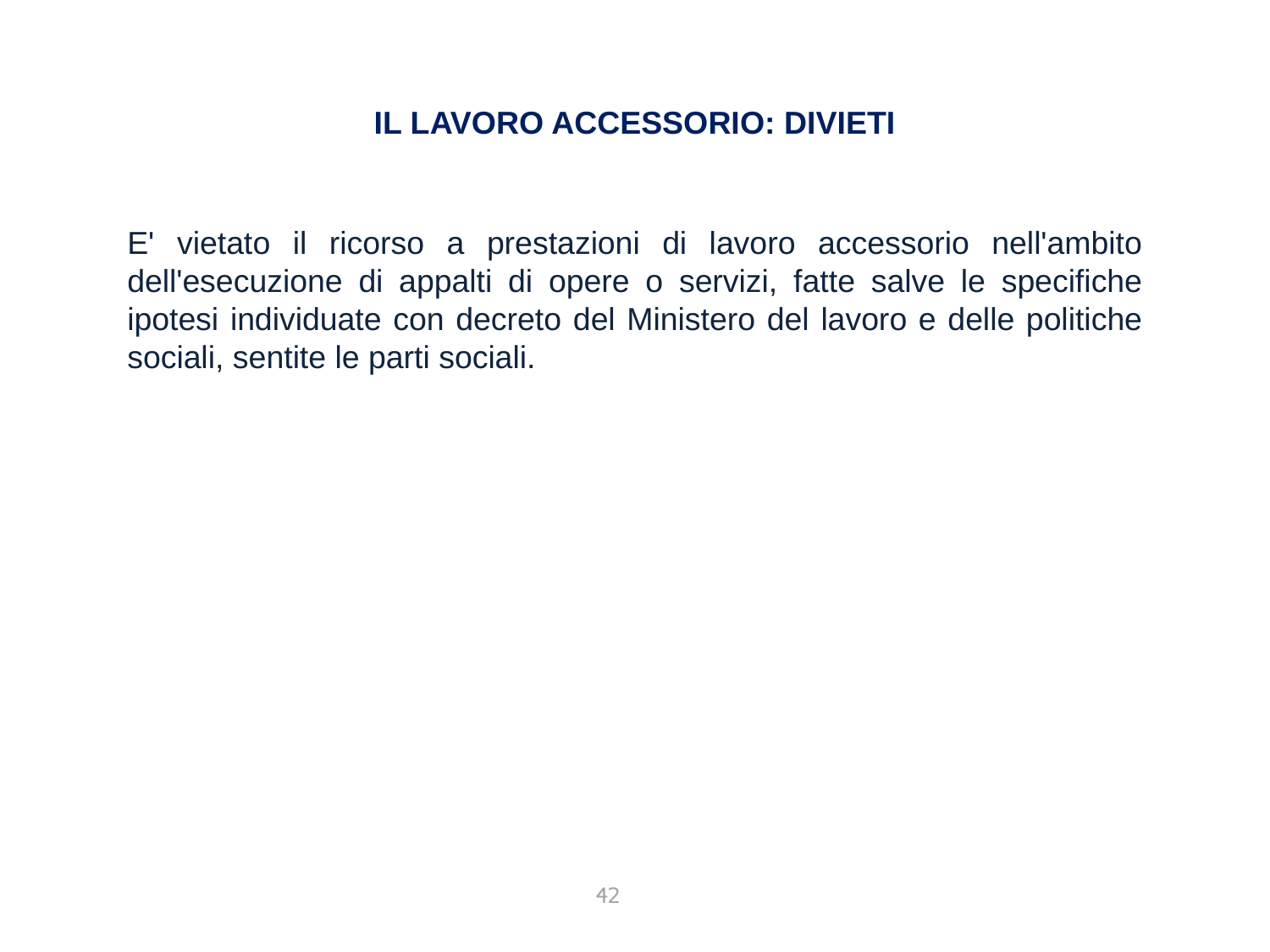

# IL LAVORO ACCESSORIO: DIVIETI
E' vietato il ricorso a prestazioni di lavoro accessorio nell'ambito dell'esecuzione di appalti di opere o servizi, fatte salve le specifiche ipotesi individuate con decreto del Ministero del lavoro e delle politiche sociali, sentite le parti sociali.

42